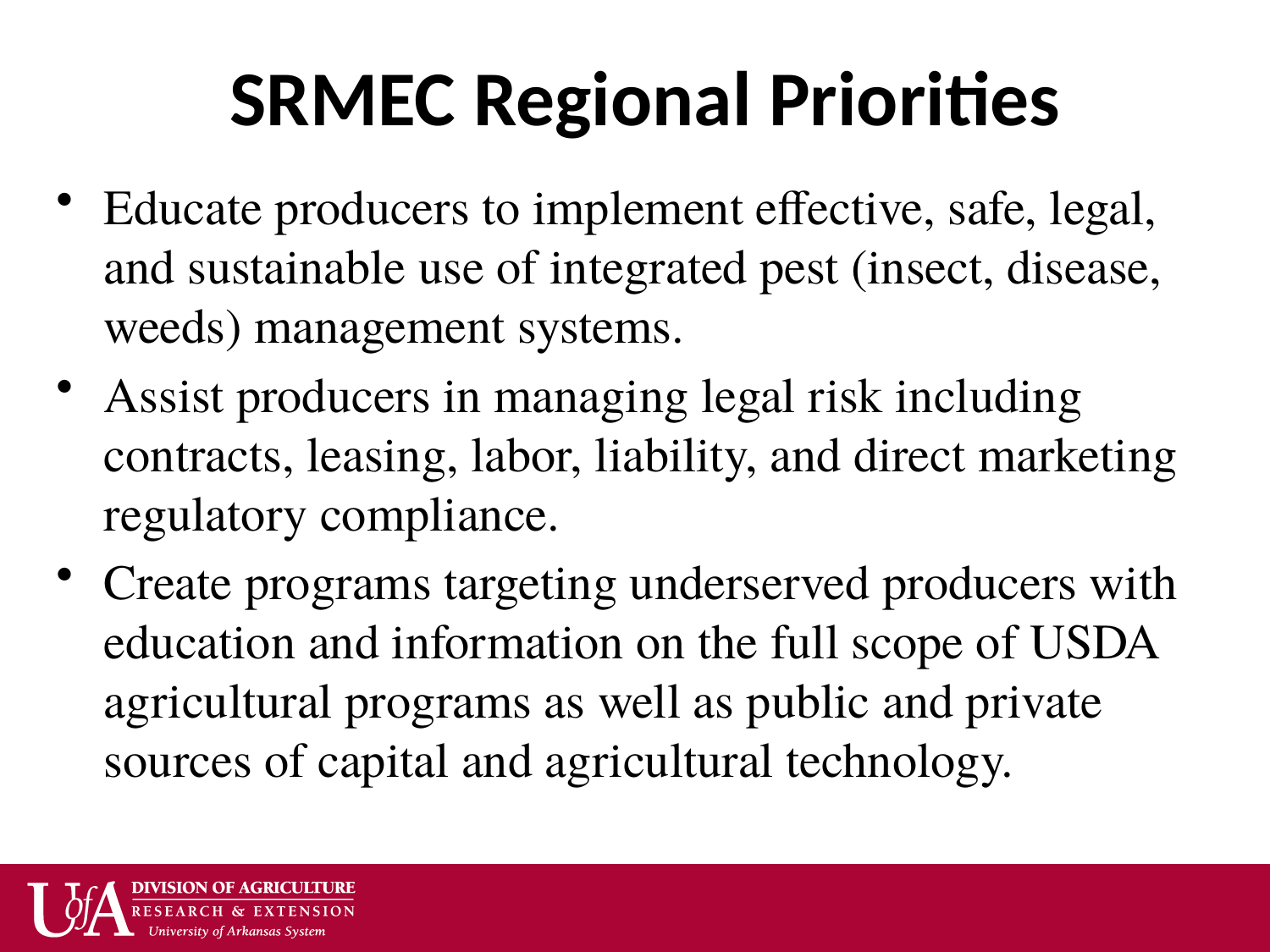

# SRMEC Regional Priorities
Educate producers to implement effective, safe, legal, and sustainable use of integrated pest (insect, disease, weeds) management systems.
Assist producers in managing legal risk including contracts, leasing, labor, liability, and direct marketing regulatory compliance.
Create programs targeting underserved producers with education and information on the full scope of USDA agricultural programs as well as public and private sources of capital and agricultural technology.